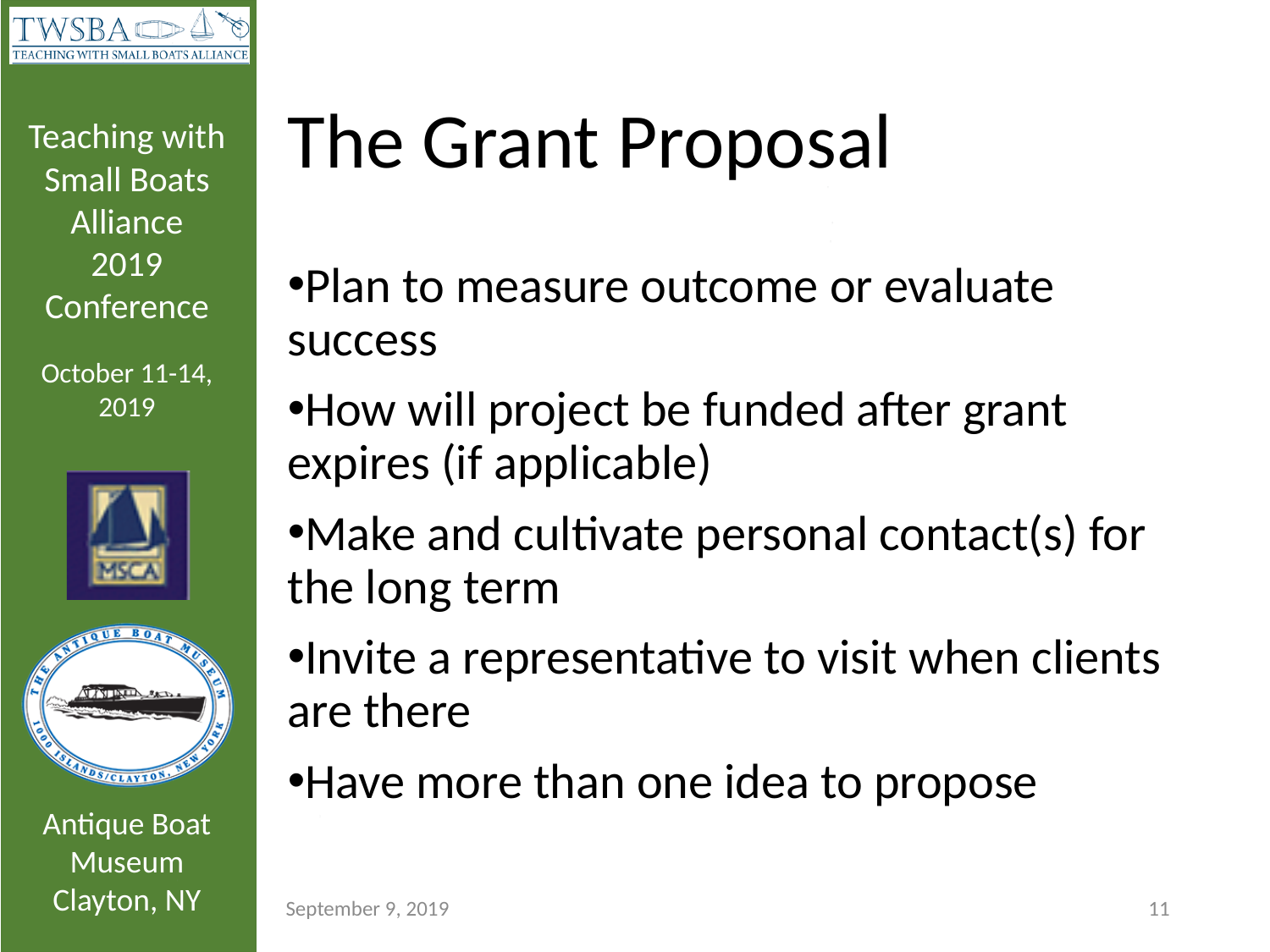

# The Grant Proposal
Plan to measure outcome or evaluate success
How will project be funded after grant expires (if applicable)
Make and cultivate personal contact(s) for the long term
Invite a representative to visit when clients are there
Have more than one idea to propose

September 9, 2019
11